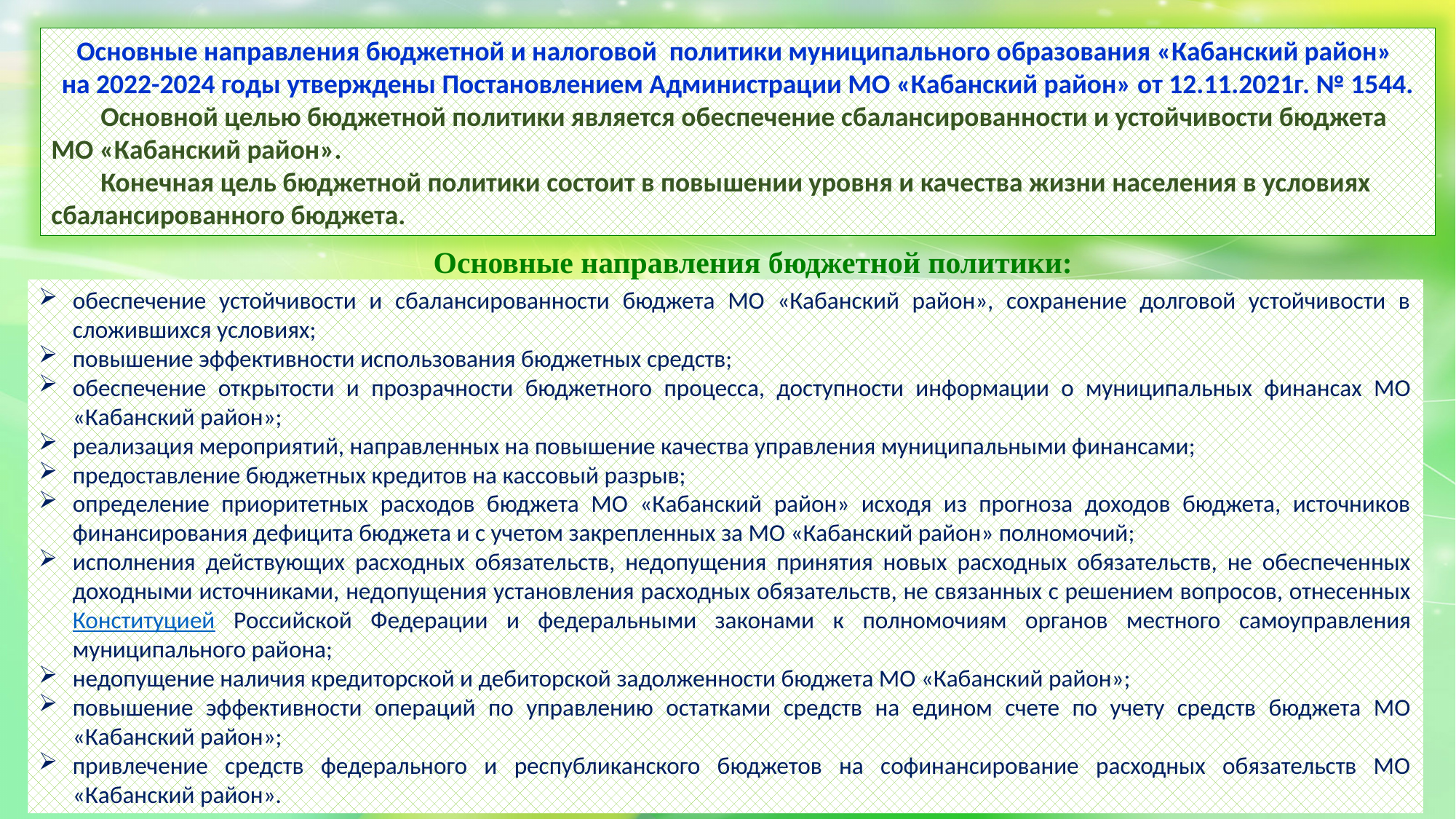

Основные направления бюджетной и налоговой  политики муниципального образования «Кабанский район»
на 2022-2024 годы утверждены Постановлением Администрации МО «Кабанский район» от 12.11.2021г. № 1544.
        Основной целью бюджетной политики является обеспечение сбалансированности и устойчивости бюджета МО «Кабанский район».
        Конечная цель бюджетной политики состоит в повышении уровня и качества жизни населения в условиях сбалансированного бюджета.
Основные направления бюджетной политики:
обеспечение устойчивости и сбалансированности бюджета МО «Кабанский район», сохранение долговой устойчивости в сложившихся условиях;
повышение эффективности использования бюджетных средств;
обеспечение открытости и прозрачности бюджетного процесса, доступности информации о муниципальных финансах МО «Кабанский район»;
реализация мероприятий, направленных на повышение качества управления муниципальными финансами;
предоставление бюджетных кредитов на кассовый разрыв;
определение приоритетных расходов бюджета МО «Кабанский район» исходя из прогноза доходов бюджета, источников финансирования дефицита бюджета и с учетом закрепленных за МО «Кабанский район» полномочий;
исполнения действующих расходных обязательств, недопущения принятия новых расходных обязательств, не обеспеченных доходными источниками, недопущения установления расходных обязательств, не связанных с решением вопросов, отнесенных Конституцией Российской Федерации и федеральными законами к полномочиям органов местного самоуправления муниципального района;
недопущение наличия кредиторской и дебиторской задолженности бюджета МО «Кабанский район»;
повышение эффективности операций по управлению остатками средств на едином счете по учету средств бюджета МО «Кабанский район»;
привлечение средств федерального и республиканского бюджетов на софинансирование расходных обязательств МО «Кабанский район».